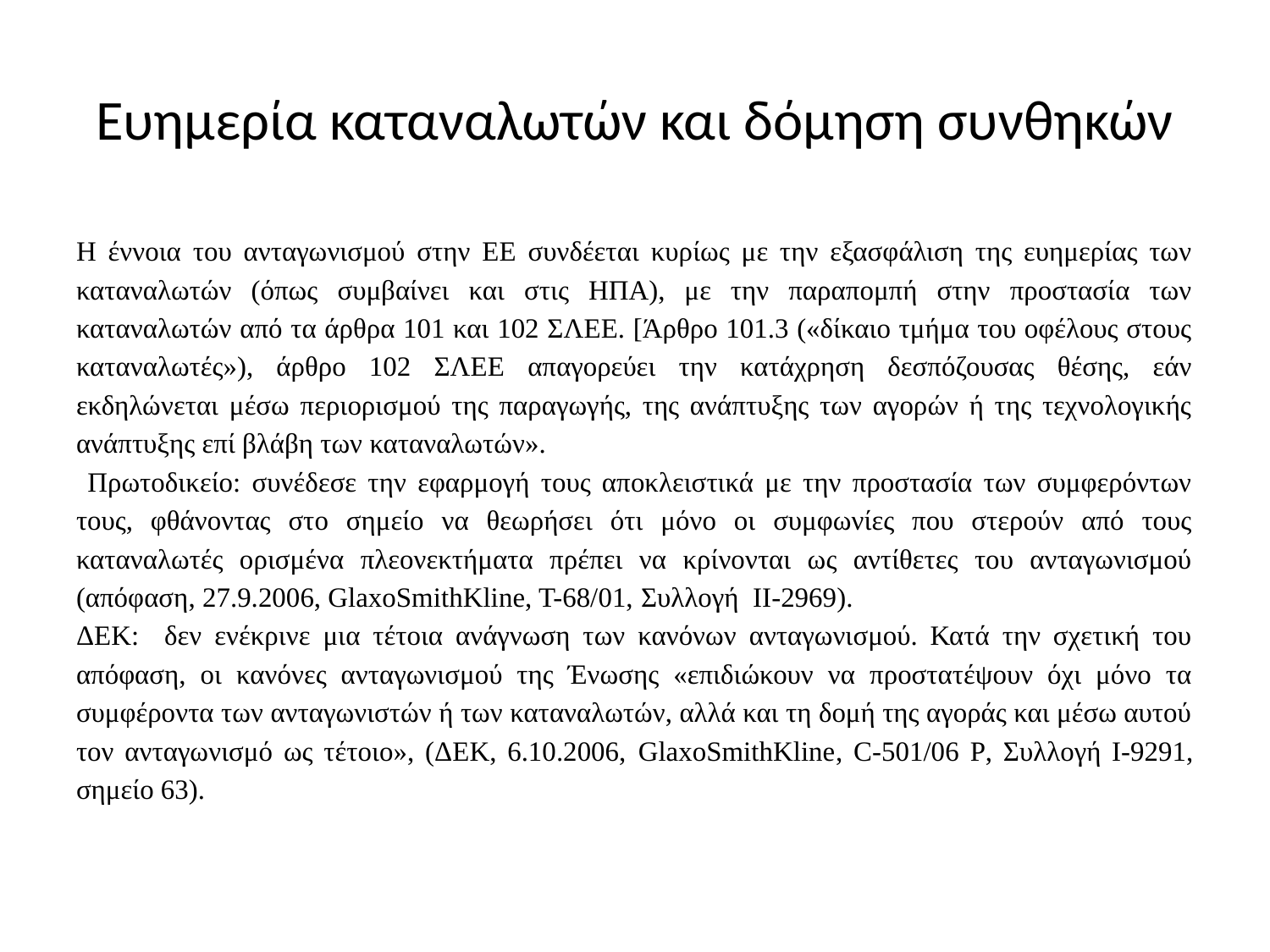

# Ευημερία καταναλωτών και δόμηση συνθηκών
Η έννοια του ανταγωνισμού στην ΕΕ συνδέεται κυρίως με την εξασφάλιση της ευημερίας των καταναλωτών (όπως συμβαίνει και στις ΗΠΑ), με την παραπομπή στην προστασία των καταναλωτών από τα άρθρα 101 και 102 ΣΛΕΕ. [Άρθρο 101.3 («δίκαιο τμήμα του οφέλους στους καταναλωτές»), άρθρο 102 ΣΛΕΕ απαγορεύει την κατάχρηση δεσπόζουσας θέσης, εάν εκδηλώνεται μέσω περιορισμού της παραγωγής, της ανάπτυξης των αγορών ή της τεχνολογικής ανάπτυξης επί βλάβη των καταναλωτών».
 Πρωτοδικείο: συνέδεσε την εφαρμογή τους αποκλειστικά με την προστασία των συμφερόντων τους, φθάνοντας στο σημείο να θεωρήσει ότι μόνο οι συμφωνίες που στερούν από τους καταναλωτές ορισμένα πλεονεκτήματα πρέπει να κρίνονται ως αντίθετες του ανταγωνισμού (απόφαση, 27.9.2006, GlaxoSmithKline, T-68/01, Συλλογή  ΙΙ-2969).
ΔΕΚ:  δεν ενέκρινε μια τέτοια ανάγνωση των κανόνων ανταγωνισμού. Κατά την σχετική του απόφαση, οι κανόνες ανταγωνισμού της Ένωσης «επιδιώκουν να προστατέψουν όχι μόνο τα συμφέροντα των ανταγωνιστών ή των καταναλωτών, αλλά και τη δομή της αγοράς και μέσω αυτού τον ανταγωνισμό ως τέτοιο», (ΔΕΚ, 6.10.2006, GlaxoSmithKline, C-501/06 P, Συλλογή Ι-9291, σημείο 63).